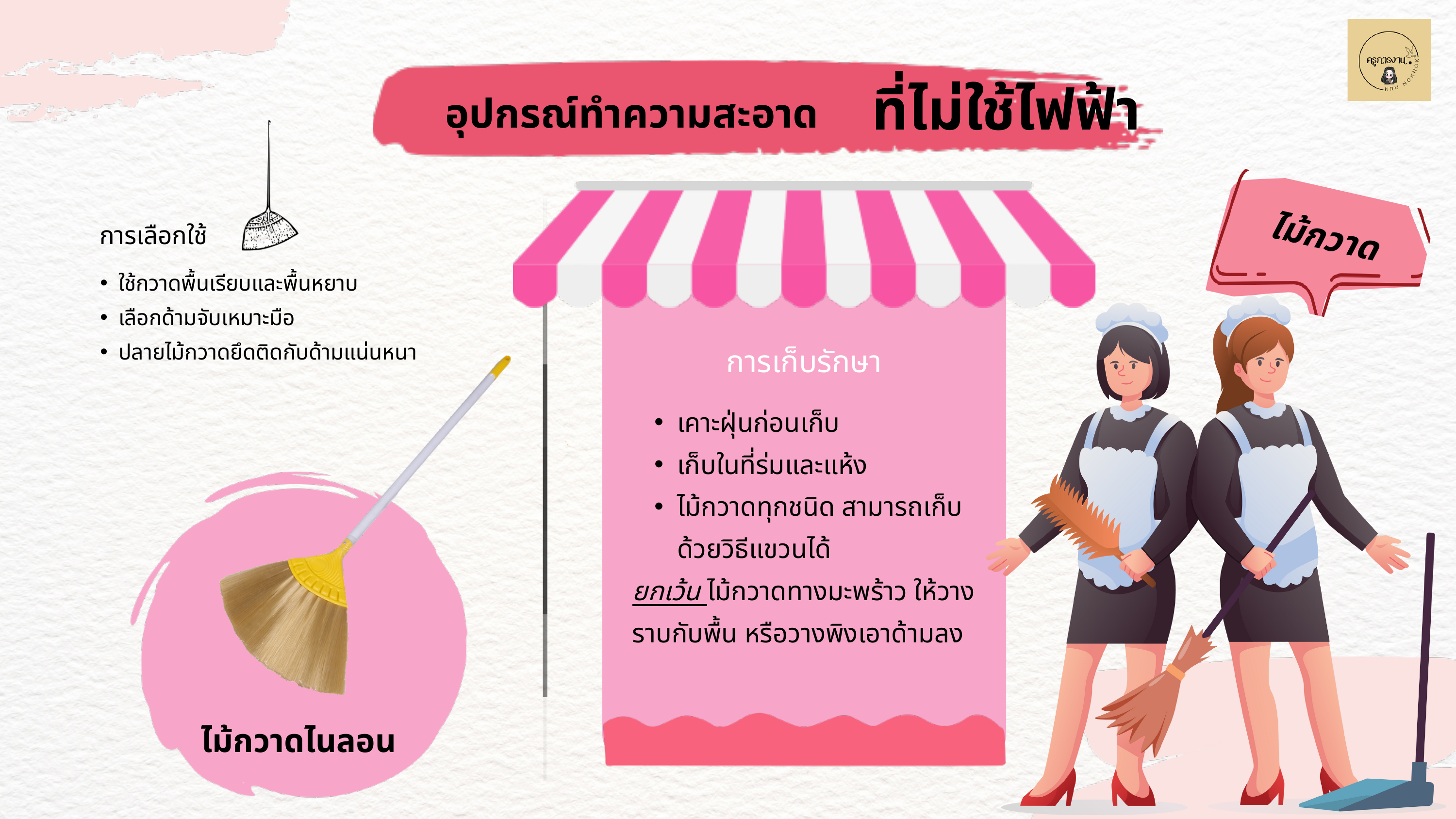

ที่ไม่ใช้ไฟฟ้า

อุปกรณ์ทำความสะอาด

ไม้กวาด
การเลือกใช้
ใช้กวาดพื้นเรียบและพื้นหยาบ
เลือกด้ามจับเหมาะมือ
ปลายไม้กวาดยึดติดกับด้ามแน่นหนา

การเก็บรักษา
เคาะฝุ่นก่อนเก็บ
เก็บในที่ร่มและแห้ง
ไม้กวาดทุกชนิด สามารถเก็บด้วยวิธีแขวนได้
ยกเว้น ไม้กวาดทางมะพร้าว ให้วางราบกับพื้น หรือวางพิงเอาด้ามลง

ไม้กวาดไนลอน